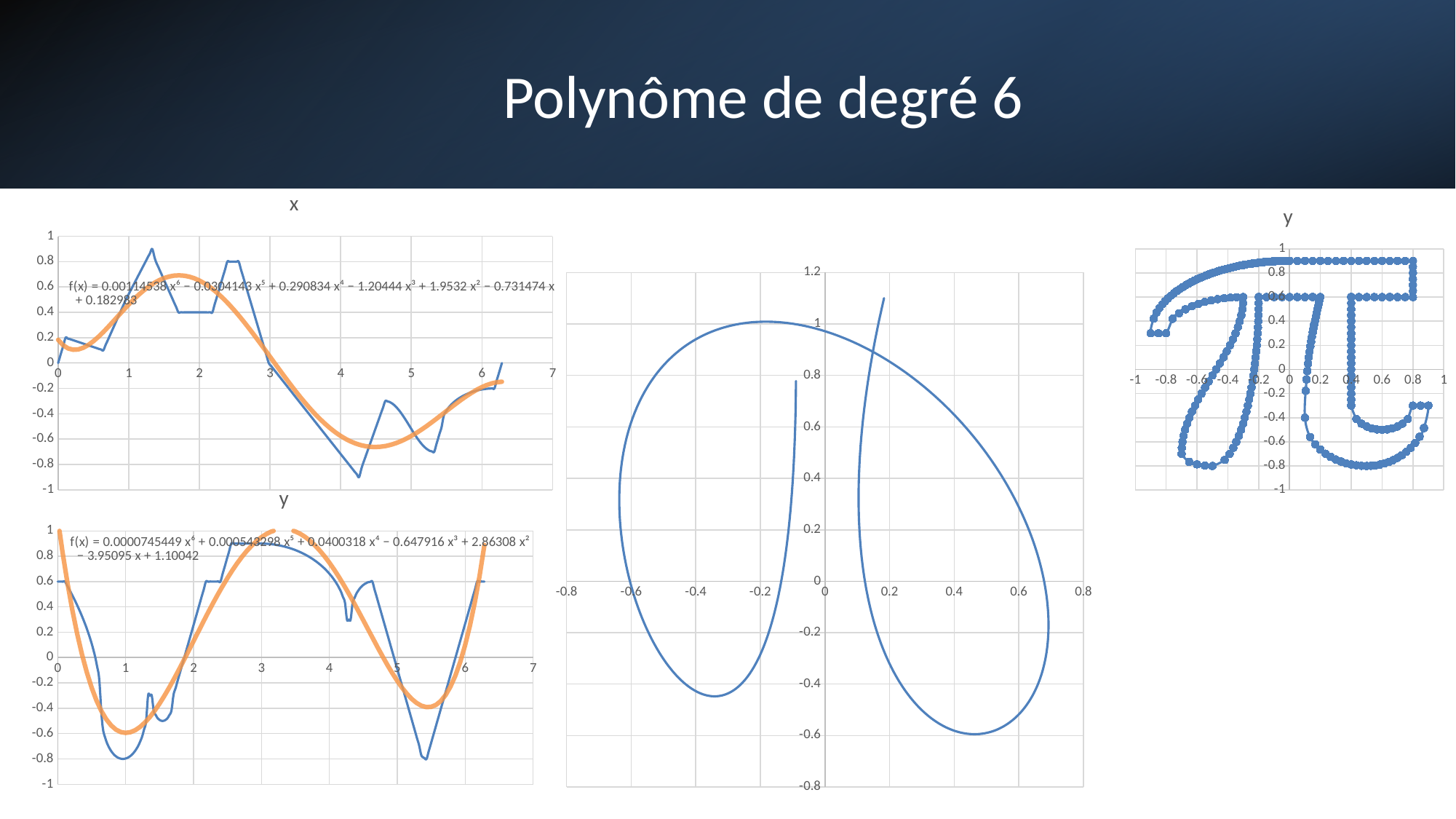

# Polynôme de degré 6

### Chart:

| Category | x |
|---|---|

### Chart:

| Category | y |
|---|---|

### Chart

| Category | yp |
|---|---|

### Chart:

| Category | y |
|---|---|